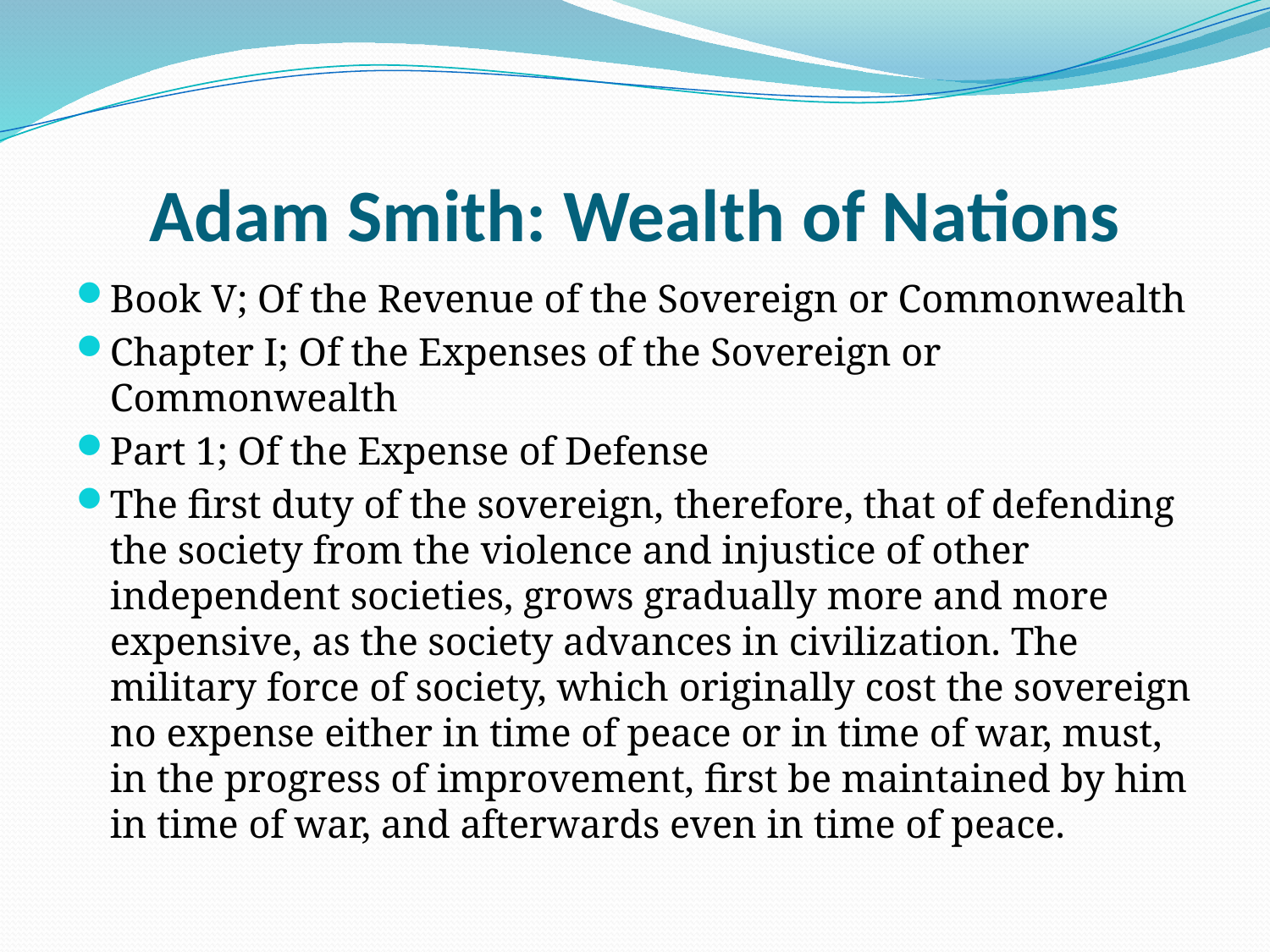

# Adam Smith: Wealth of Nations
Book V; Of the Revenue of the Sovereign or Commonwealth
Chapter I; Of the Expenses of the Sovereign or Commonwealth
Part 1; Of the Expense of Defense
The first duty of the sovereign, therefore, that of defending the society from the violence and injustice of other independent societies, grows gradually more and more expensive, as the society advances in civilization. The military force of society, which originally cost the sovereign no expense either in time of peace or in time of war, must, in the progress of improvement, first be maintained by him in time of war, and afterwards even in time of peace.